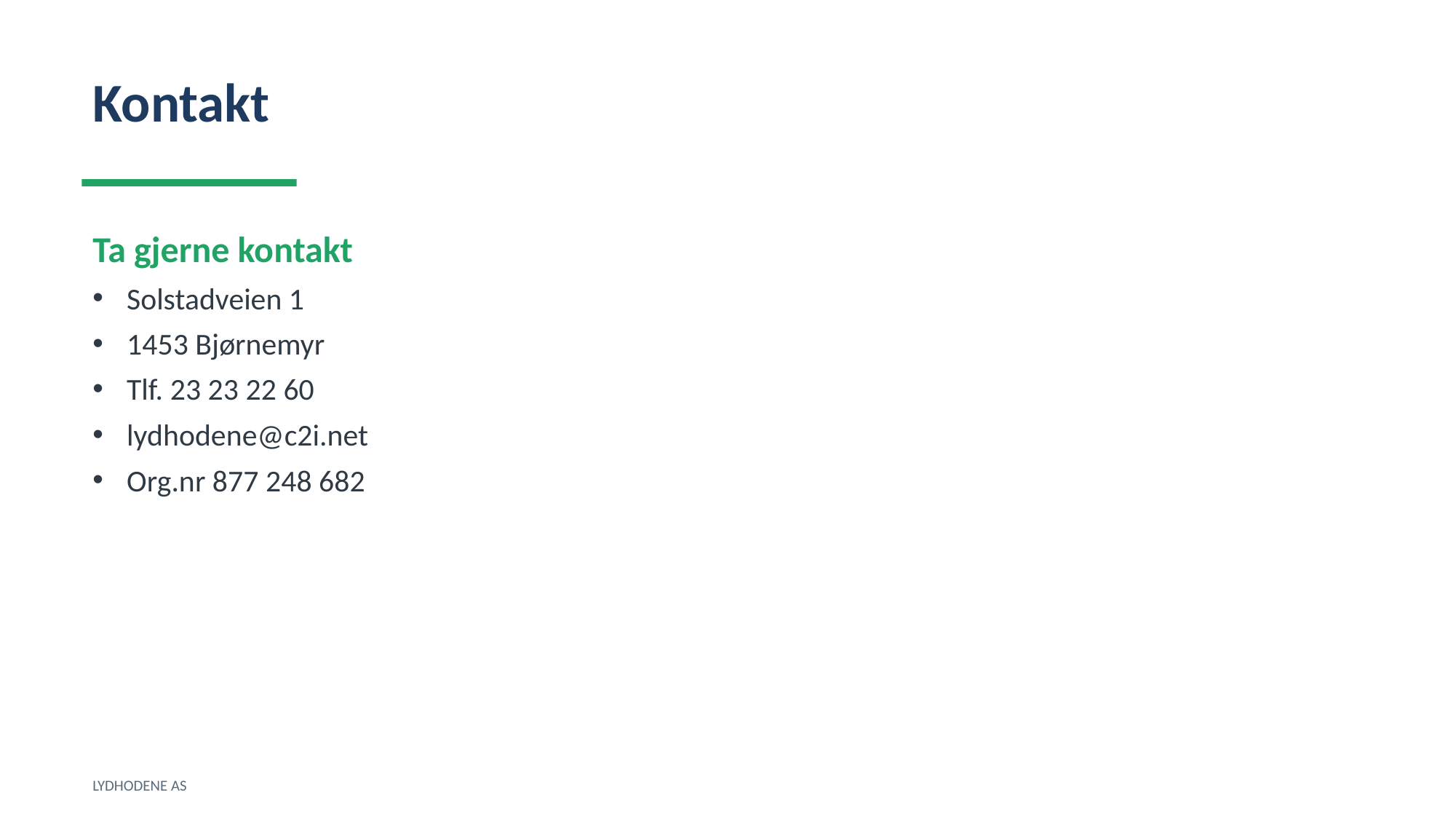

Kontakt

Ta gjerne kontakt
Solstadveien 1
1453 Bjørnemyr
Tlf. 23 23 22 60
lydhodene@c2i.net
Org.nr 877 248 682
LYDHODENE AS